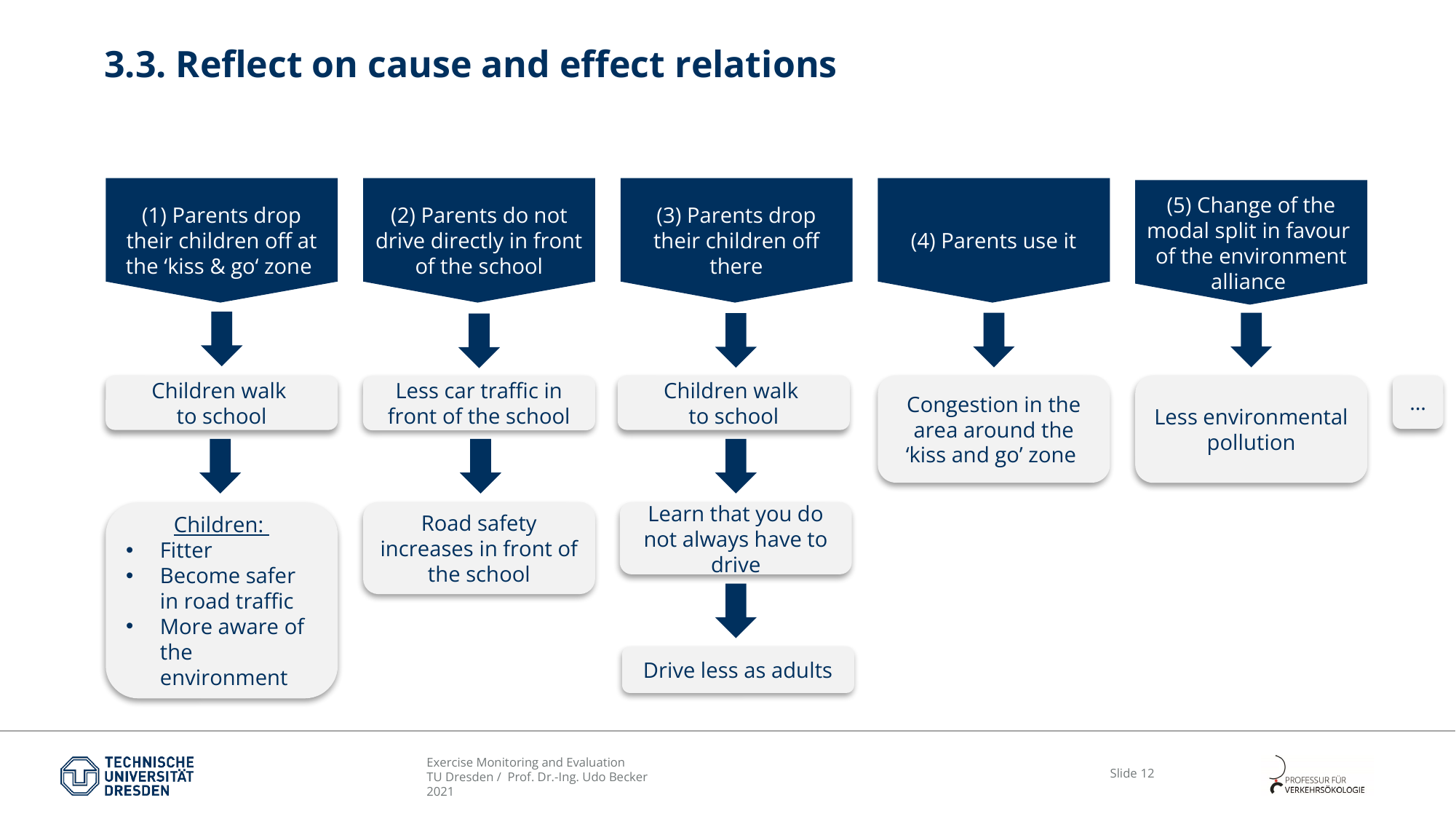

# 3.3. Reflect on cause and effect relations
(1) Parents drop their children off at the ‘kiss & go‘ zone
(2) Parents do not drive directly in front of the school
(3) Parents drop their children off there
(4) Parents use it
(5) Change of the modal split in favour
of the environment alliance

Less environmental pollution
…
Children walk
to school
Congestion in the area around the ‘kiss and go’ zone
Children walk
to school
Less car traffic in front of the school

Road safety increases in front of the school
Learn that you do not always have to drive
Children:
Fitter
Become safer in road traffic
More aware of the environment

Drive less as adults